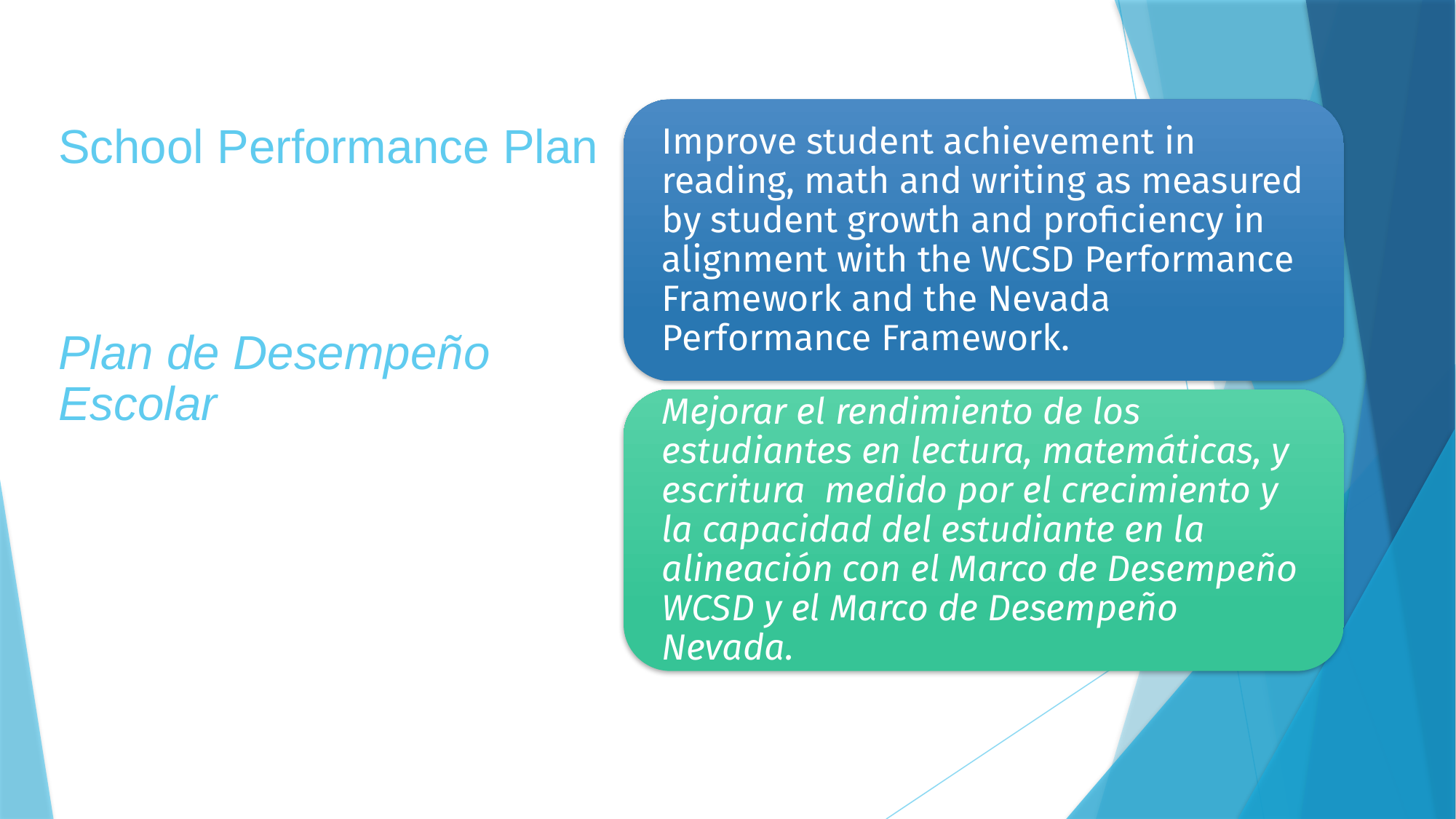

Improve student achievement in reading, math and writing as measured by student growth and proficiency in alignment with the WCSD Performance Framework and the Nevada Performance Framework.
Mejorar el rendimiento de los estudiantes en lectura, matemáticas, y escritura  medido por el crecimiento y la capacidad del estudiante en la alineación con el Marco de Desempeño WCSD y el Marco de Desempeño Nevada.
# School Performance Plan Plan de Desempeño Escolar